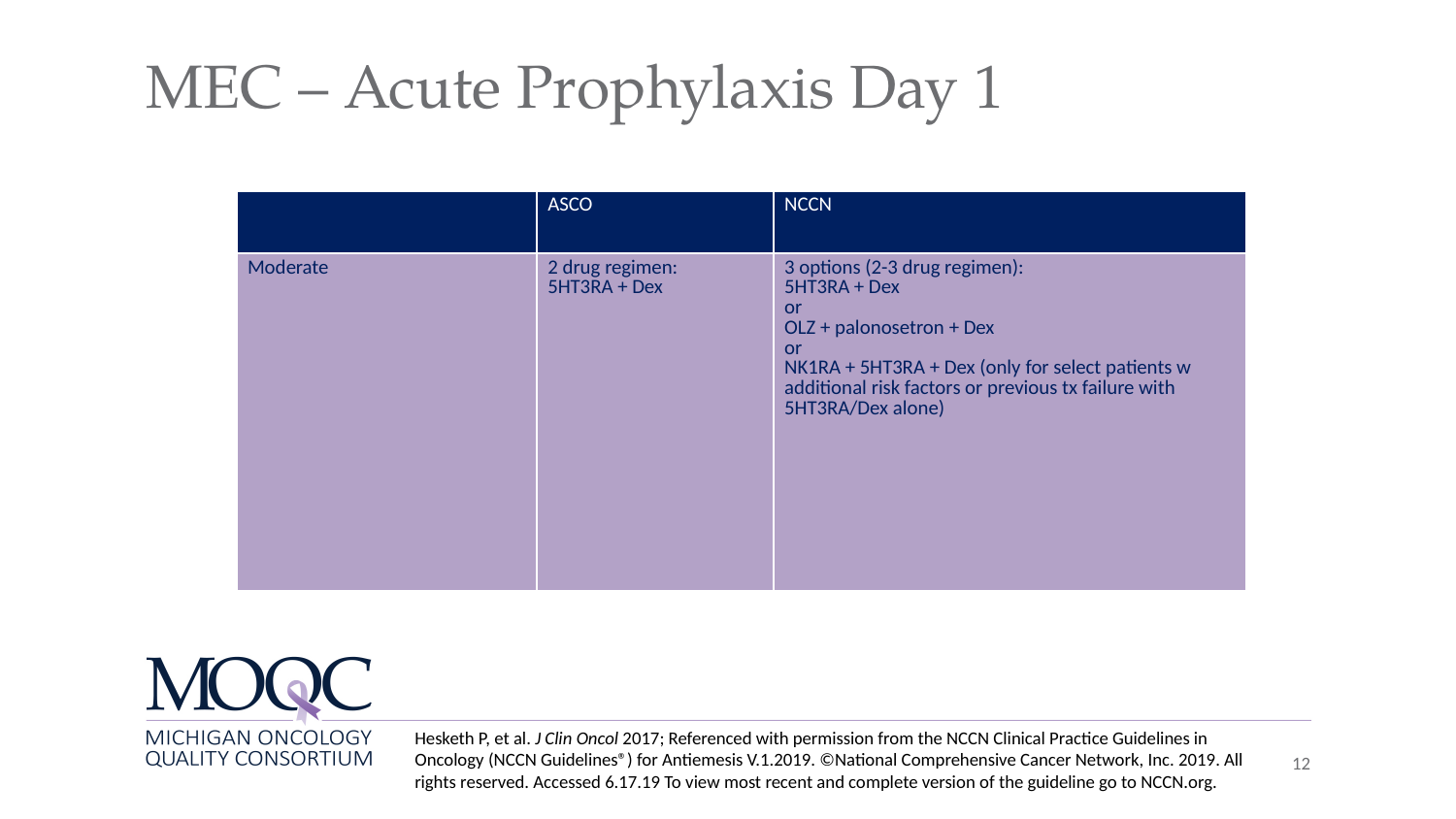

# MEC – Acute Prophylaxis Day 1
|  | ASCO | NCCN |
| --- | --- | --- |
| Moderate | 2 drug regimen: 5HT3RA + Dex | 3 options (2-3 drug regimen): 5HT3RA + Dex or OLZ + palonosetron + Dex or NK1RA + 5HT3RA + Dex (only for select patients w additional risk factors or previous tx failure with 5HT3RA/Dex alone) |
Hesketh P, et al. J Clin Oncol 2017; Referenced with permission from the NCCN Clinical Practice Guidelines in Oncology (NCCN Guidelines®) for Antiemesis V.1.2019. ©National Comprehensive Cancer Network, Inc. 2019. All rights reserved. Accessed 6.17.19 To view most recent and complete version of the guideline go to NCCN.org.
12